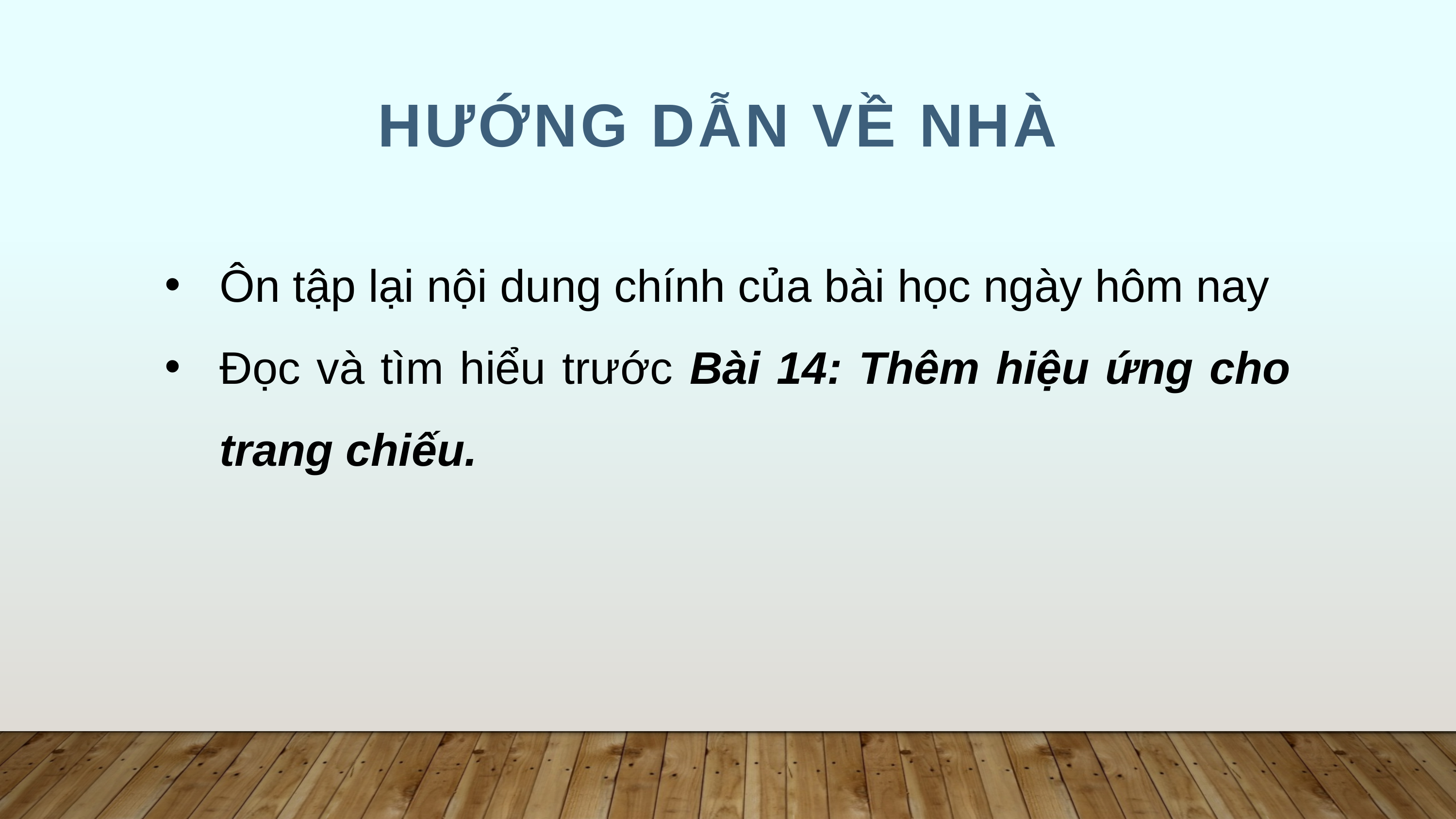

HƯỚNG DẪN VỀ NHÀ
Ôn tập lại nội dung chính của bài học ngày hôm nay
Đọc và tìm hiểu trước Bài 14: Thêm hiệu ứng cho trang chiếu.